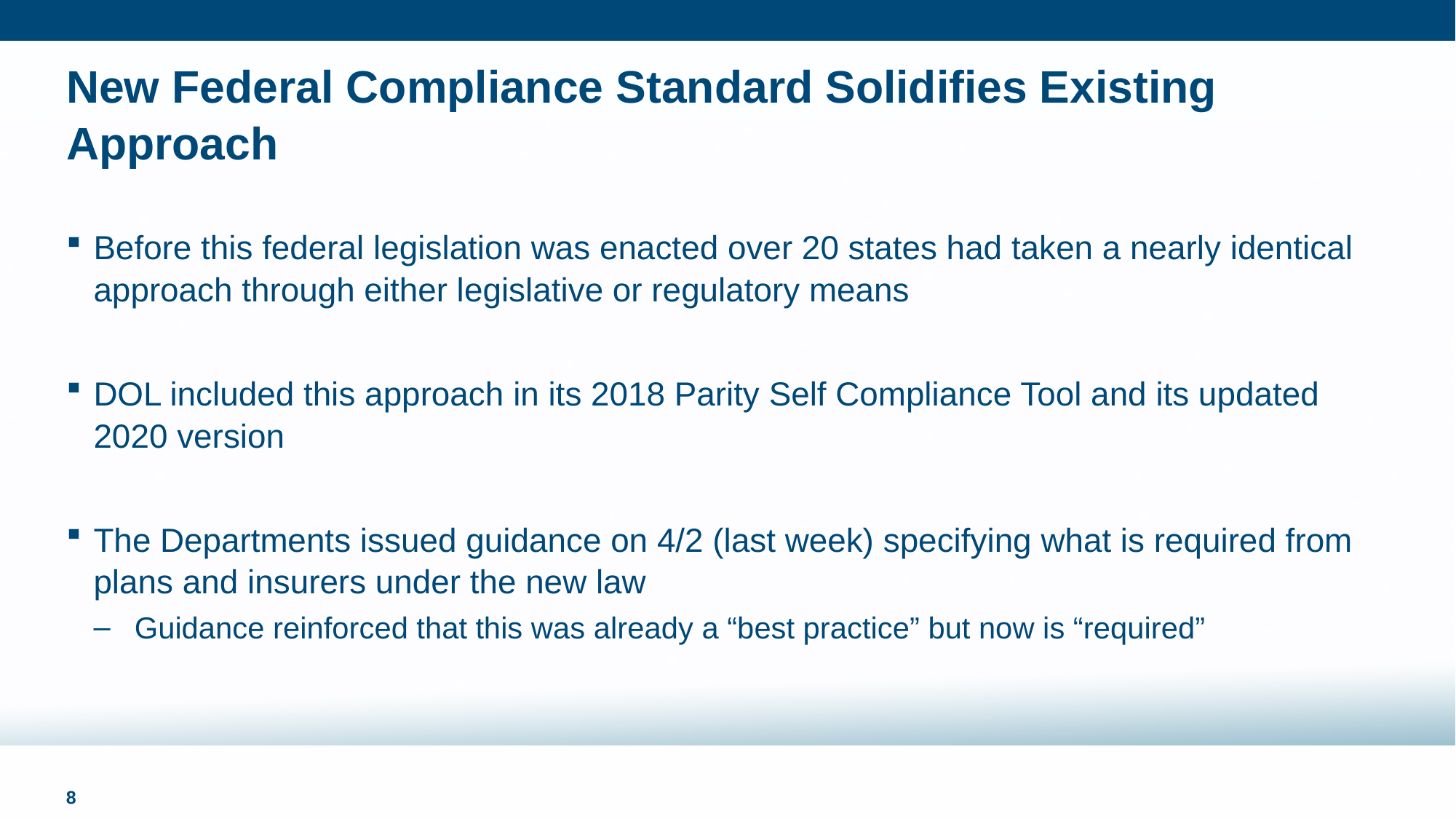

# New Federal Compliance Standard Solidifies Existing Approach

Before this federal legislation was enacted over 20 states had taken a nearly identical approach through either legislative or regulatory means

DOL included this approach in its 2018 Parity Self Compliance Tool and its updated 2020 version

The Departments issued guidance on 4/2 (last week) specifying what is required from plans and insurers under the new law
Guidance reinforced that this was already a “best practice” but now is “required”